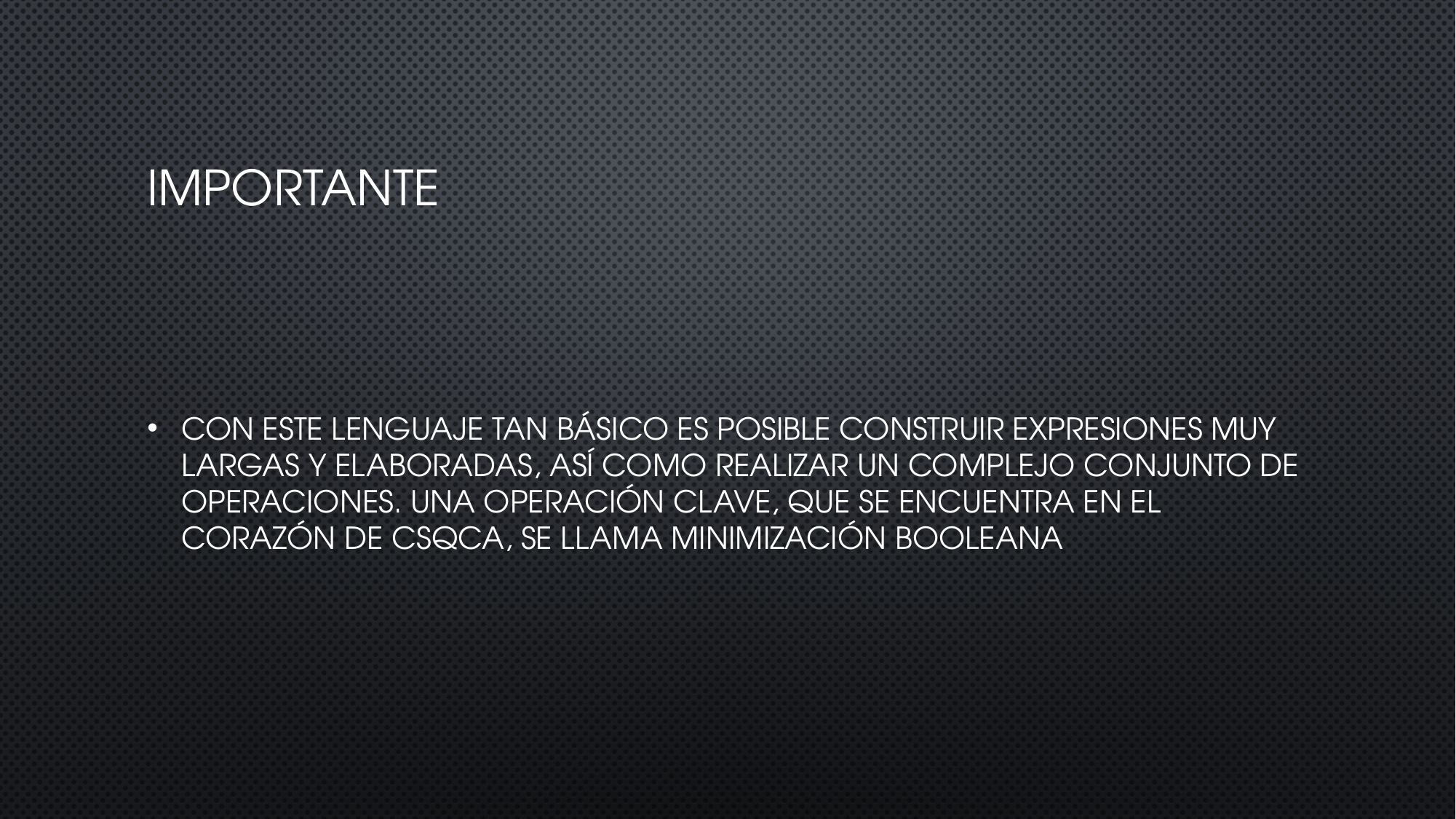

# IMPORTANTE
Con este lenguaje tan básico es posible construir expresiones muy largas y elaboradas, así como realizar un complejo conjunto de operaciones. Una operación clave, que se encuentra en el corazón de csQCA, se llama minimización booleana